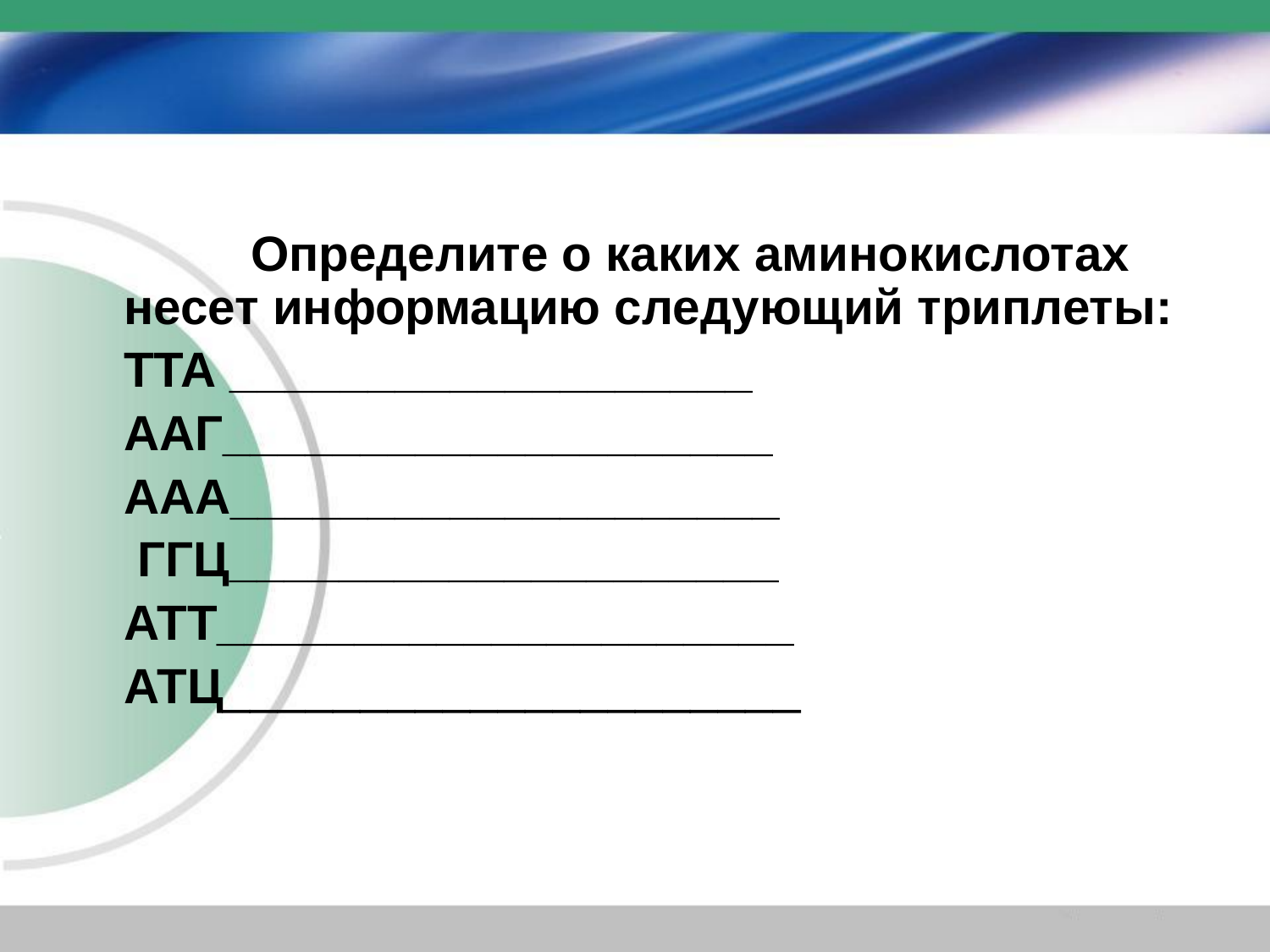

#
		Определите о каких аминокислотах несет информацию следующий триплеты:
	ТТА ___________________
	ААГ____________________
	ААА____________________
	 ГГЦ____________________
	АТТ_____________________
	АТЦ_____________________